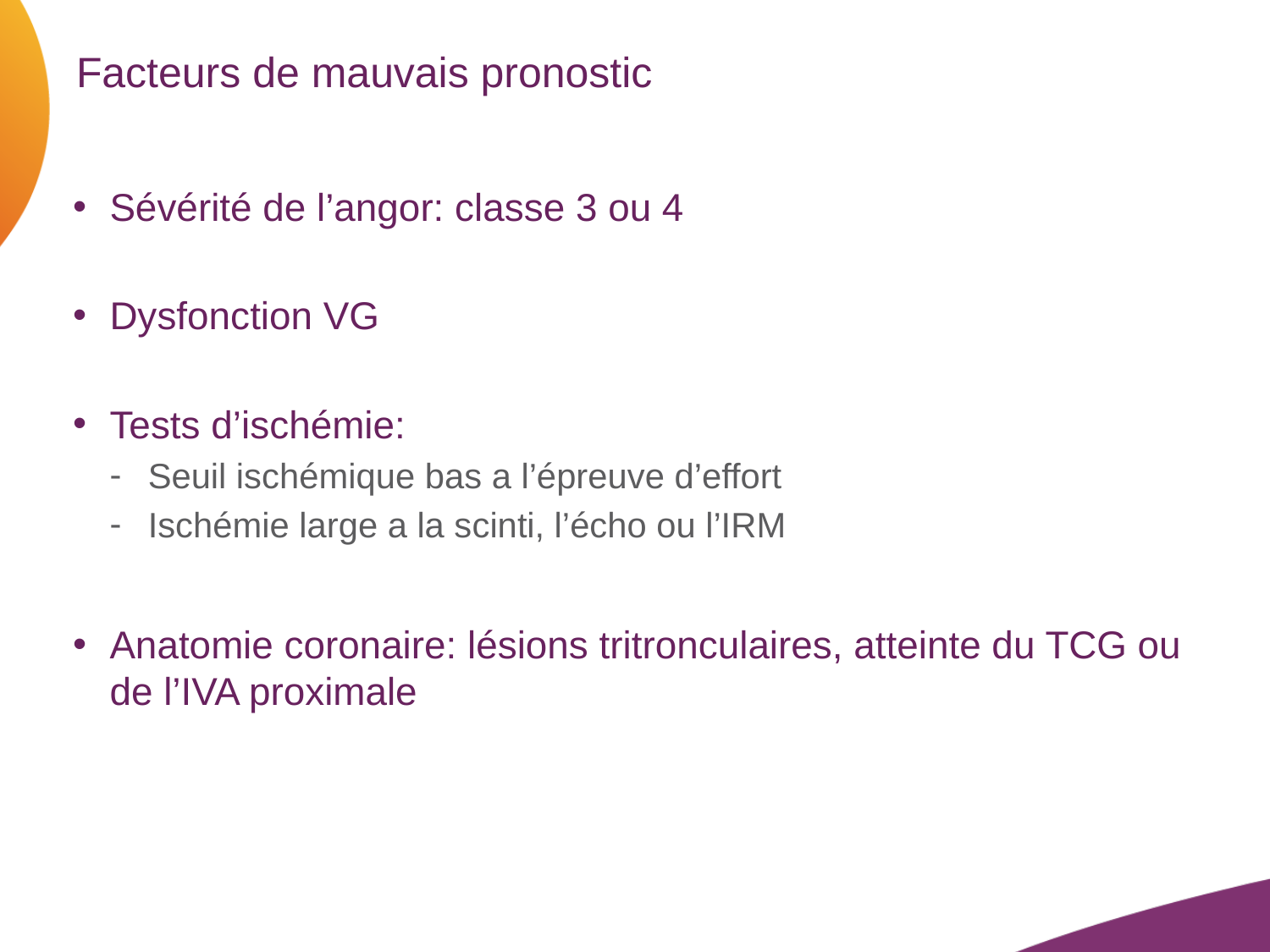

# Facteurs de mauvais pronostic
Sévérité de l’angor: classe 3 ou 4

Dysfonction VG

Tests d’ischémie:
Seuil ischémique bas a l’épreuve d’effort
Ischémie large a la scinti, l’écho ou l’IRM

Anatomie coronaire: lésions tritronculaires, atteinte du TCG ou de l’IVA proximale